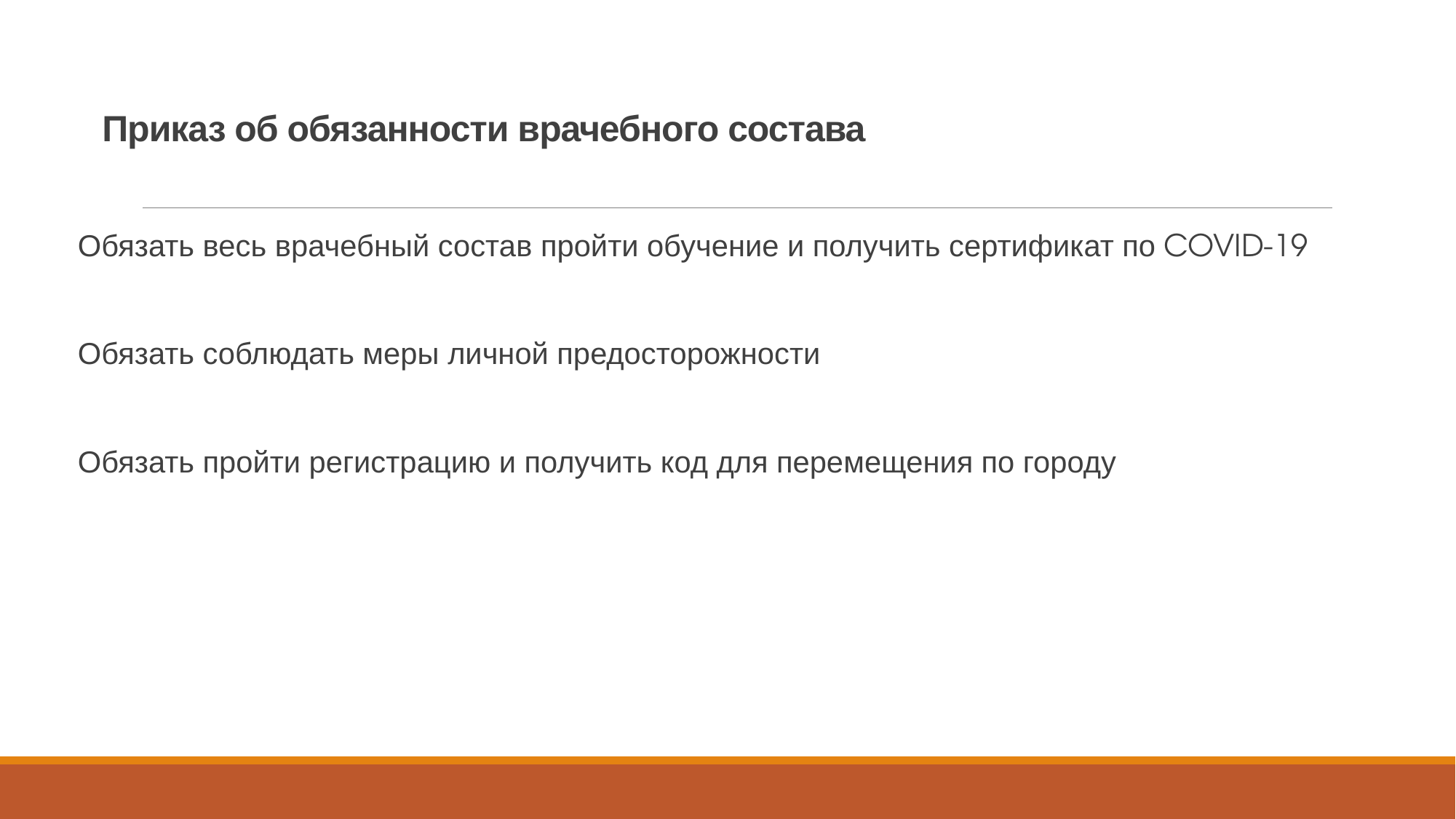

# Приказ об обязанности врачебного состава
Обязать весь врачебный состав пройти обучение и получить сертификат по COVID-19

Обязать соблюдать меры личной предосторожности

Обязать пройти регистрацию и получить код для перемещения по городу